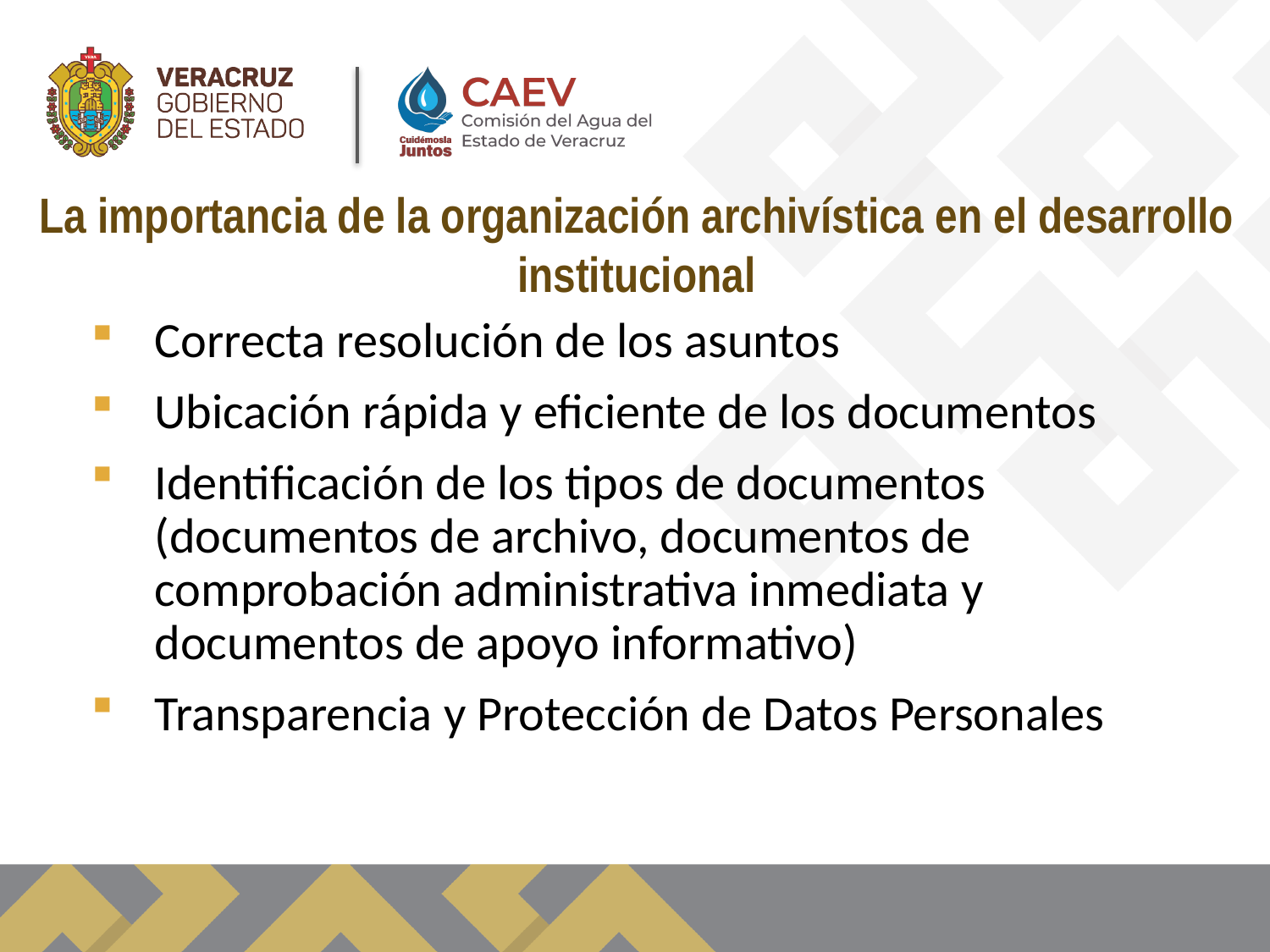

La importancia de la organización archivística en el desarrollo institucional
Correcta resolución de los asuntos
Ubicación rápida y eficiente de los documentos
Identificación de los tipos de documentos (documentos de archivo, documentos de comprobación administrativa inmediata y documentos de apoyo informativo)
Transparencia y Protección de Datos Personales